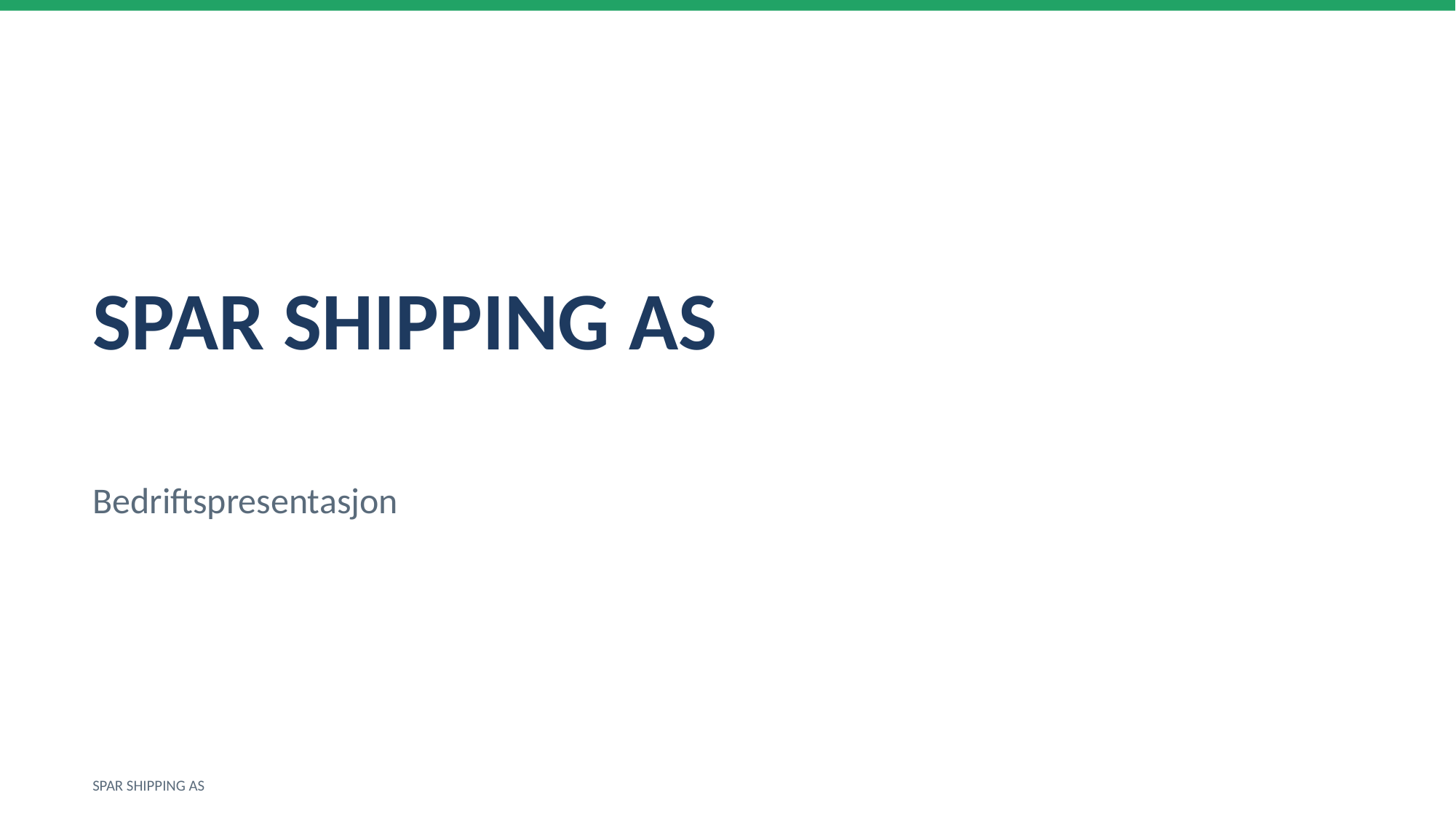

SPAR SHIPPING AS
Bedriftspresentasjon
SPAR SHIPPING AS